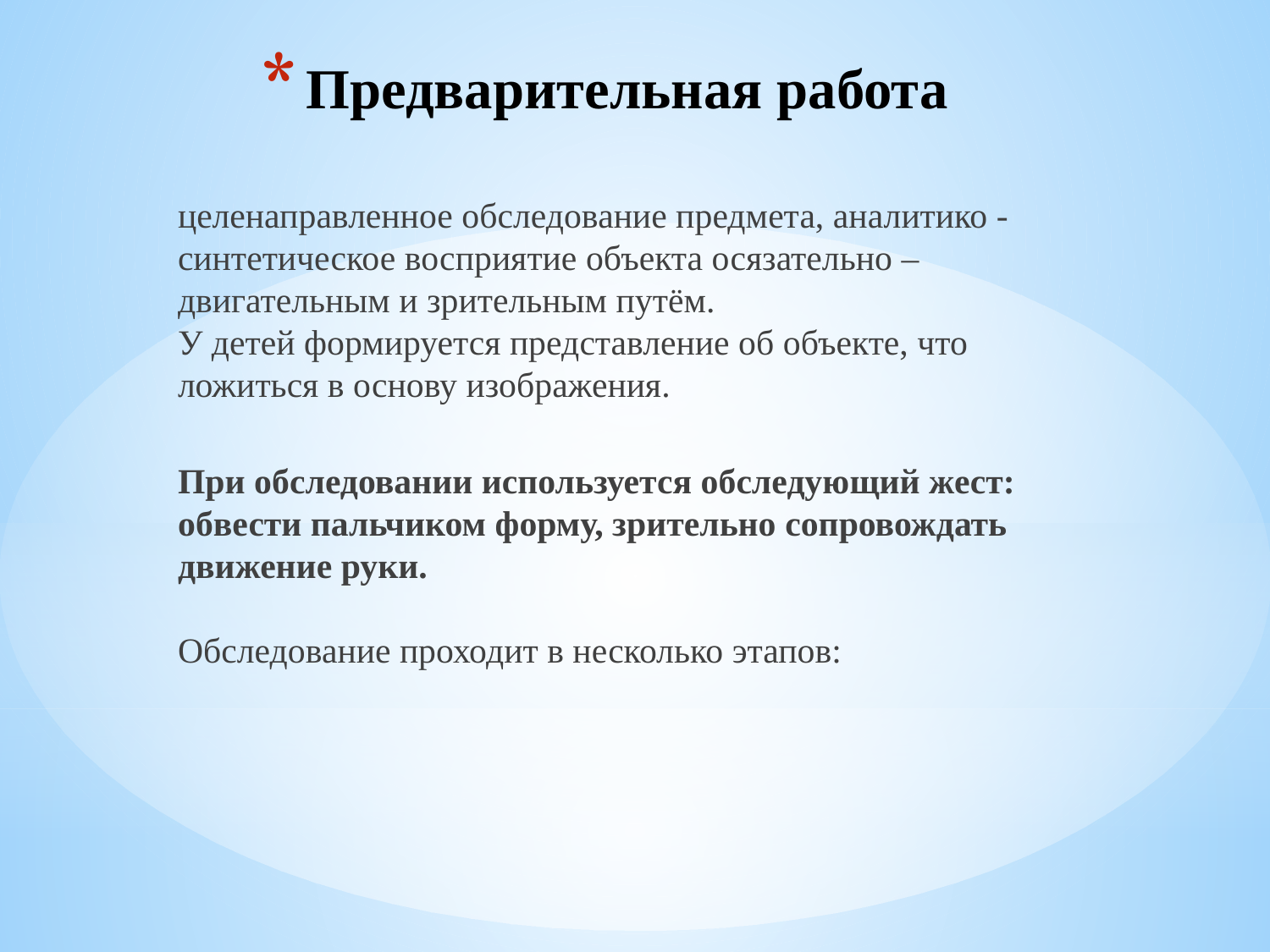

# Предварительная работа
целенаправленное обследование предмета, аналитико - синтетическое восприятие объекта осязательно – двигательным и зрительным путём.
У детей формируется представление об объекте, что ложиться в основу изображения.
При обследовании используется обследующий жест: обвести пальчиком форму, зрительно сопровождать движение руки.
Обследование проходит в несколько этапов: